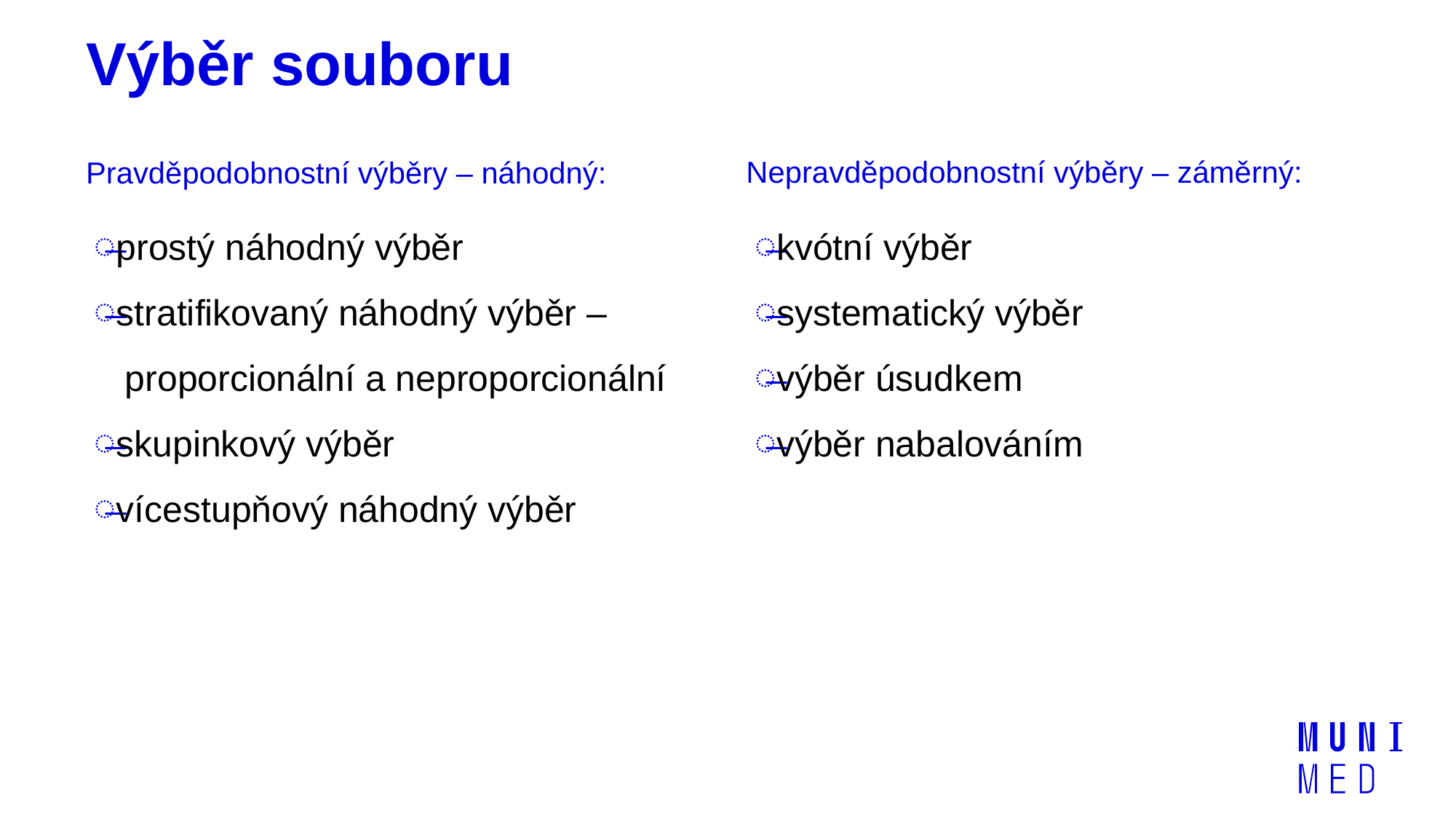

# Výběr souboru
Nepravděpodobnostní výběry – záměrný:

Pravděpodobnostní výběry – náhodný:

kvótní výběr
systematický výběr
výběr úsudkem
výběr nabalováním
prostý náhodný výběr
stratifikovaný náhodný výběr –
   proporcionální a neproporcionální
skupinkový výběr
vícestupňový náhodný výběr